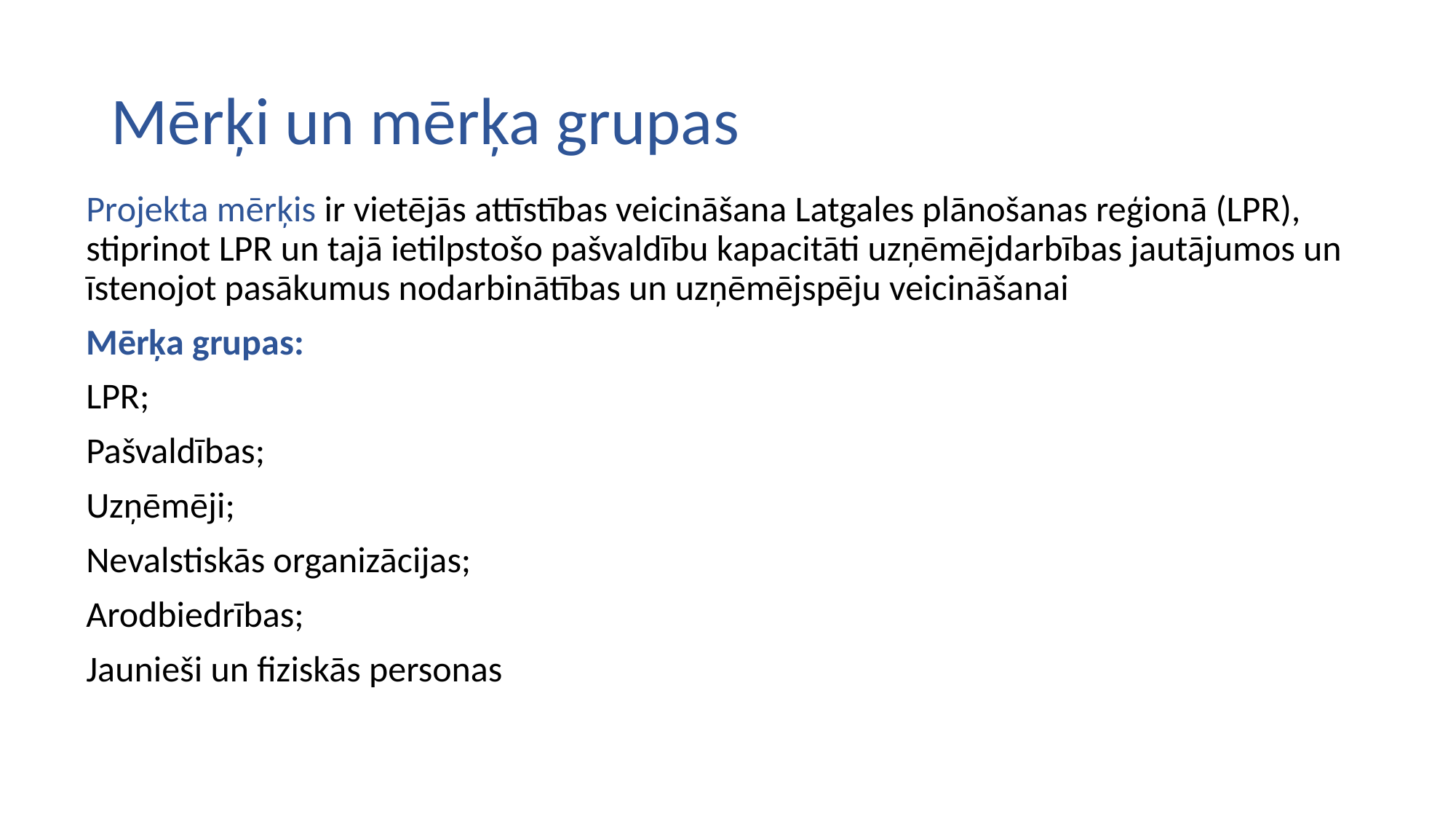

# Mērķi un mērķa grupas
Projekta mērķis ir vietējās attīstības veicināšana Latgales plānošanas reģionā (LPR), stiprinot LPR un tajā ietilpstošo pašvaldību kapacitāti uzņēmējdarbības jautājumos un īstenojot pasākumus nodarbinātības un uzņēmējspēju veicināšanai
Mērķa grupas:
LPR;
Pašvaldības;
Uzņēmēji;
Nevalstiskās organizācijas;
Arodbiedrības;
Jaunieši un fiziskās personas